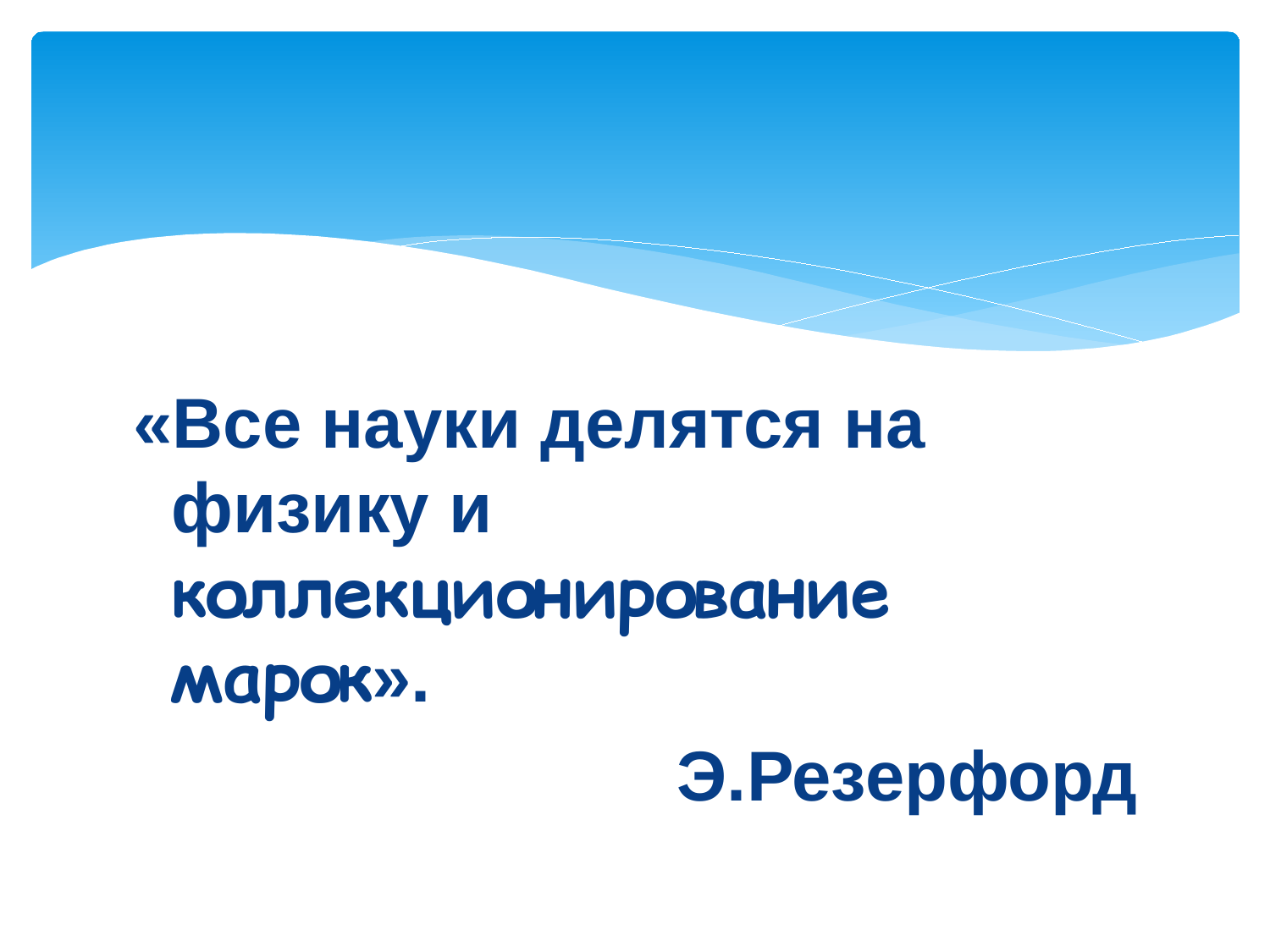

«Все науки делятся на физику и коллекционирование марок».
Э.Резерфорд